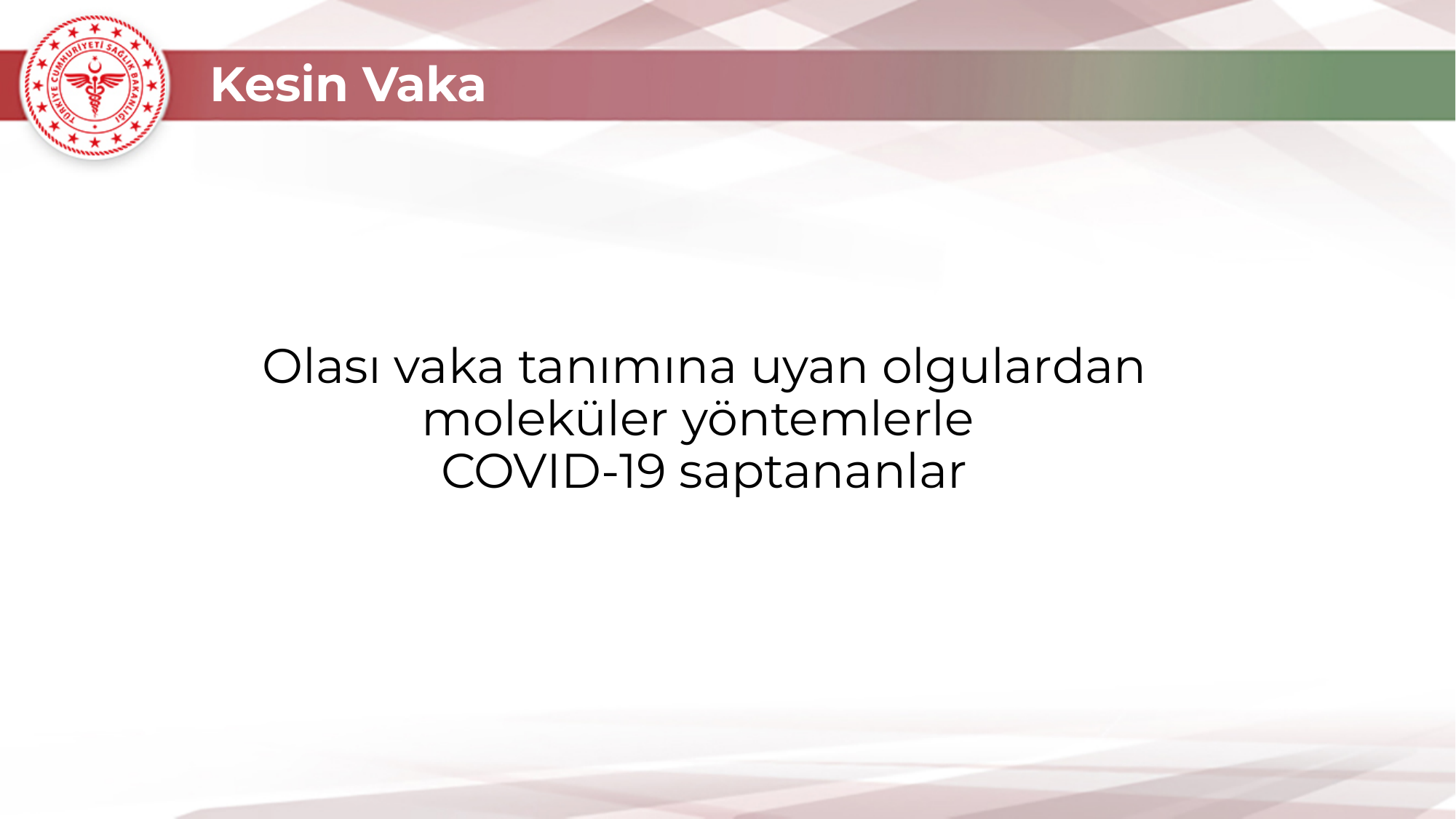

Kesin Vaka

Olası vaka tanımına uyan olgulardan moleküler yöntemlerle
COVID-19 saptananlar